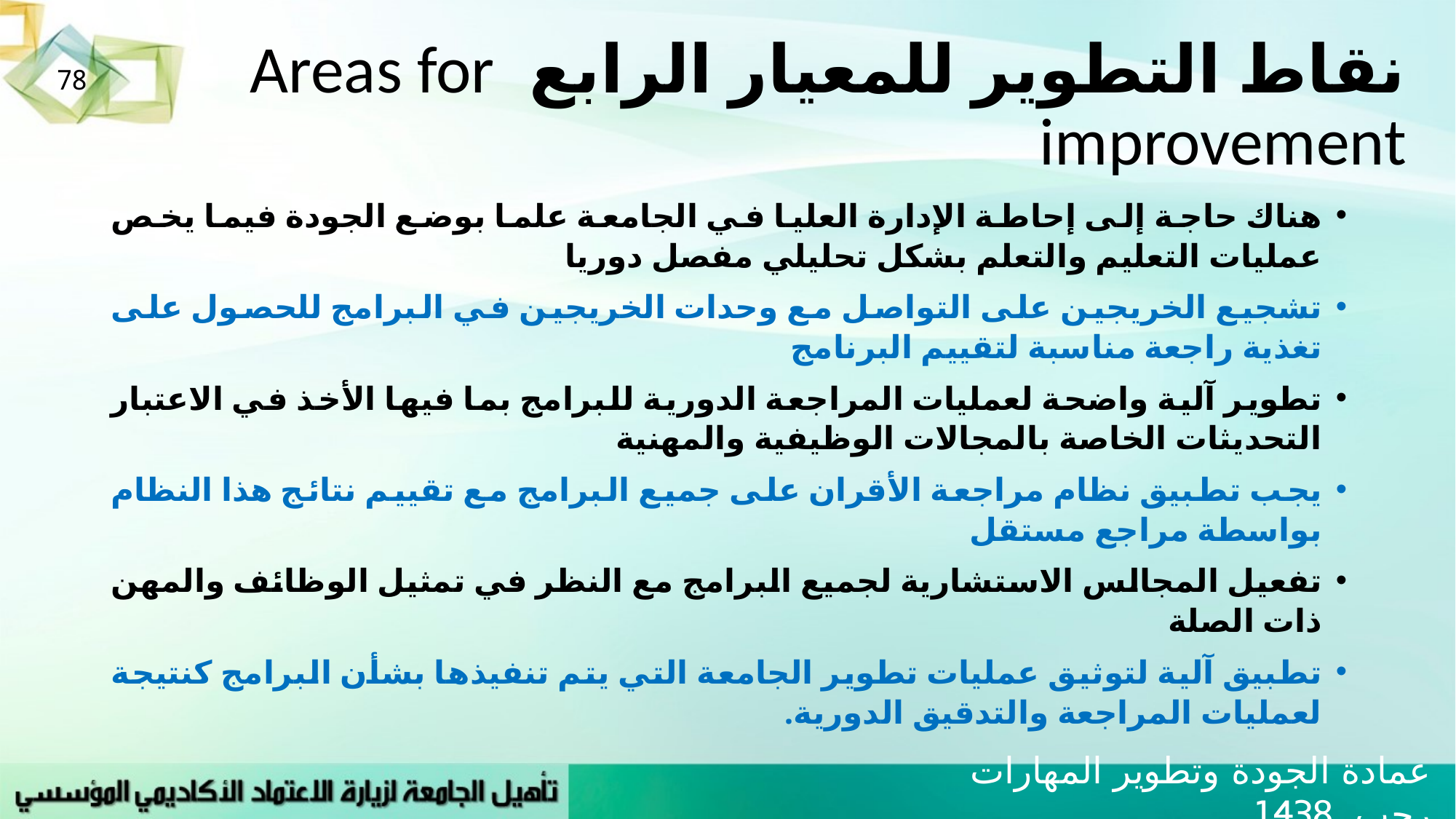

# نقاط التطوير للمعيار الرابع  Areas for improvement
78
هناك حاجة إلى إحاطة الإدارة العليا في الجامعة علما بوضع الجودة فيما يخص عمليات التعليم والتعلم بشكل تحليلي مفصل دوريا
تشجيع الخريجين على التواصل مع وحدات الخريجين في البرامج للحصول على تغذية راجعة مناسبة لتقييم البرنامج
تطوير آلية واضحة لعمليات المراجعة الدورية للبرامج بما فيها الأخذ في الاعتبار التحديثات الخاصة بالمجالات الوظيفية والمهنية
يجب تطبيق نظام مراجعة الأقران على جميع البرامج مع تقييم نتائج هذا النظام بواسطة مراجع مستقل
تفعيل المجالس الاستشارية لجميع البرامج مع النظر في تمثيل الوظائف والمهن ذات الصلة
تطبيق آلية لتوثيق عمليات تطوير الجامعة التي يتم تنفيذها بشأن البرامج كنتيجة لعمليات المراجعة والتدقيق الدورية.
عمادة الجودة وتطوير المهارات                               رجب  1438